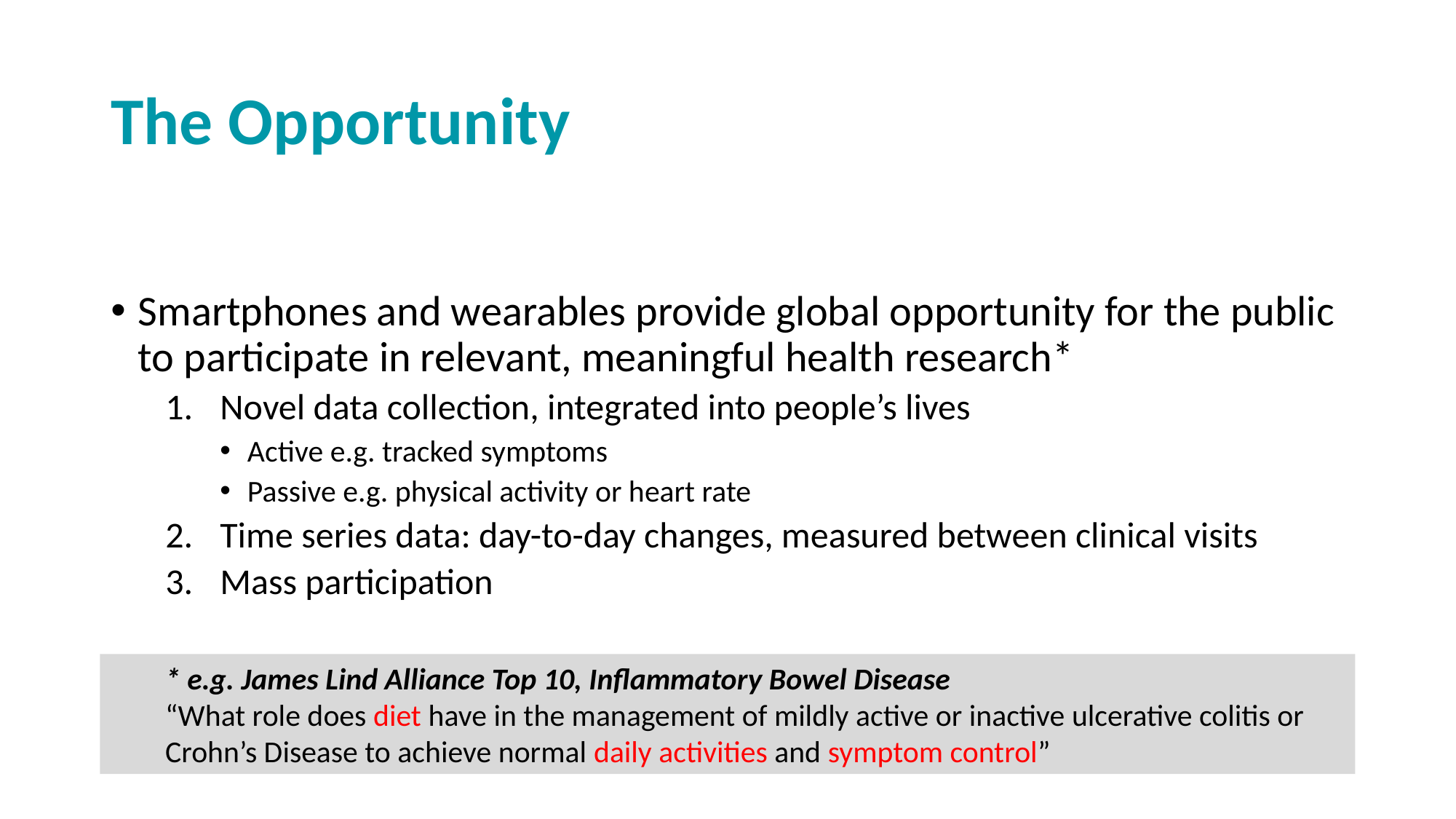

# The Opportunity

Smartphones and wearables provide global opportunity for the public to participate in relevant, meaningful health research*
Novel data collection, integrated into people’s lives
Active e.g. tracked symptoms
Passive e.g. physical activity or heart rate
Time series data: day-to-day changes, measured between clinical visits
Mass participation

* e.g. James Lind Alliance Top 10, Inflammatory Bowel Disease
“What role does diet have in the management of mildly active or inactive ulcerative colitis or Crohn’s Disease to achieve normal daily activities and symptom control”